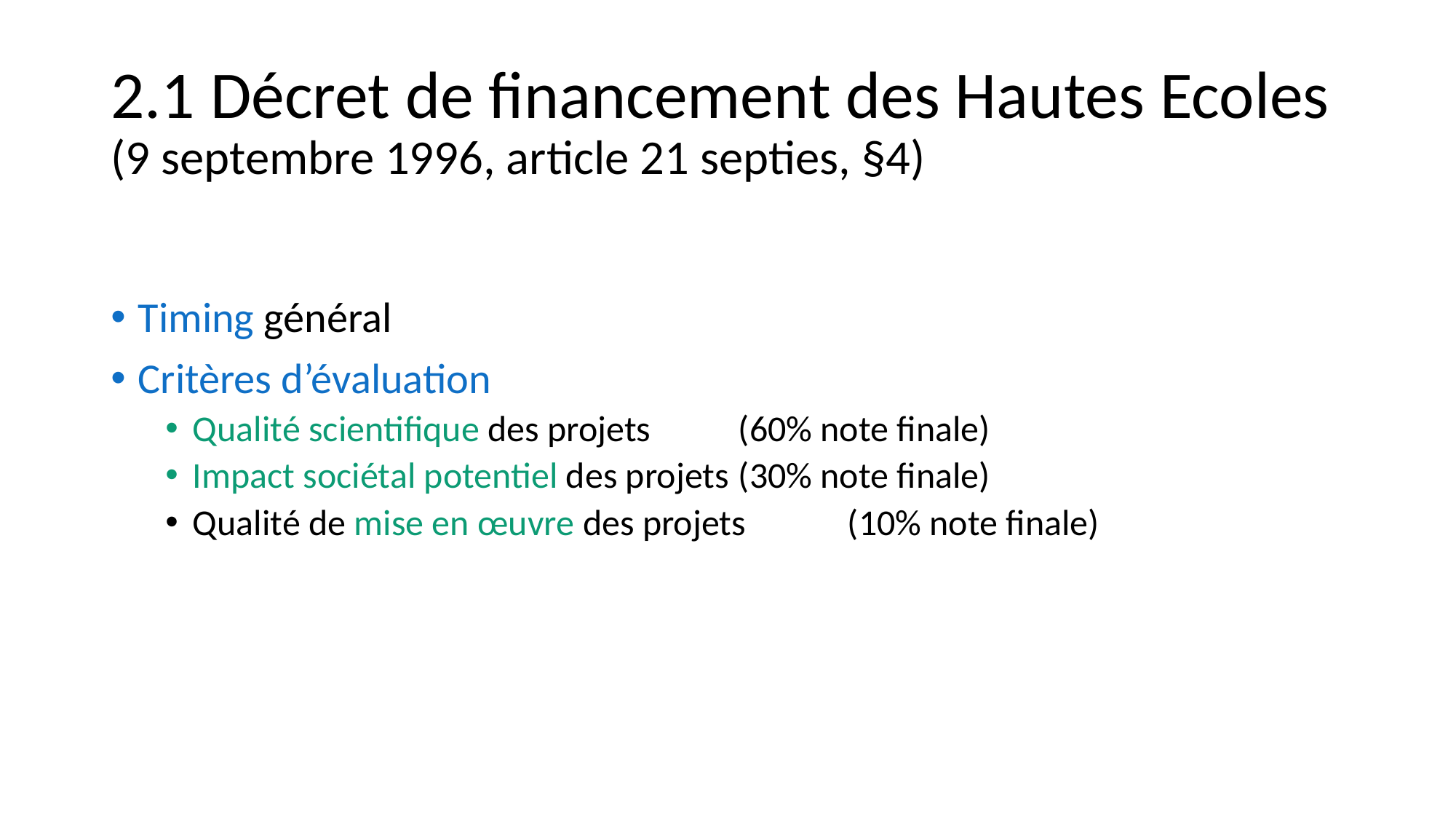

# 2.1 Décret de financement des Hautes Ecoles (9 septembre 1996, article 21 septies, §4)
Timing général
Critères d’évaluation
Qualité scientifique des projets 	(60% note finale)
Impact sociétal potentiel des projets 	(30% note finale)
Qualité de mise en œuvre des projets 	(10% note finale)